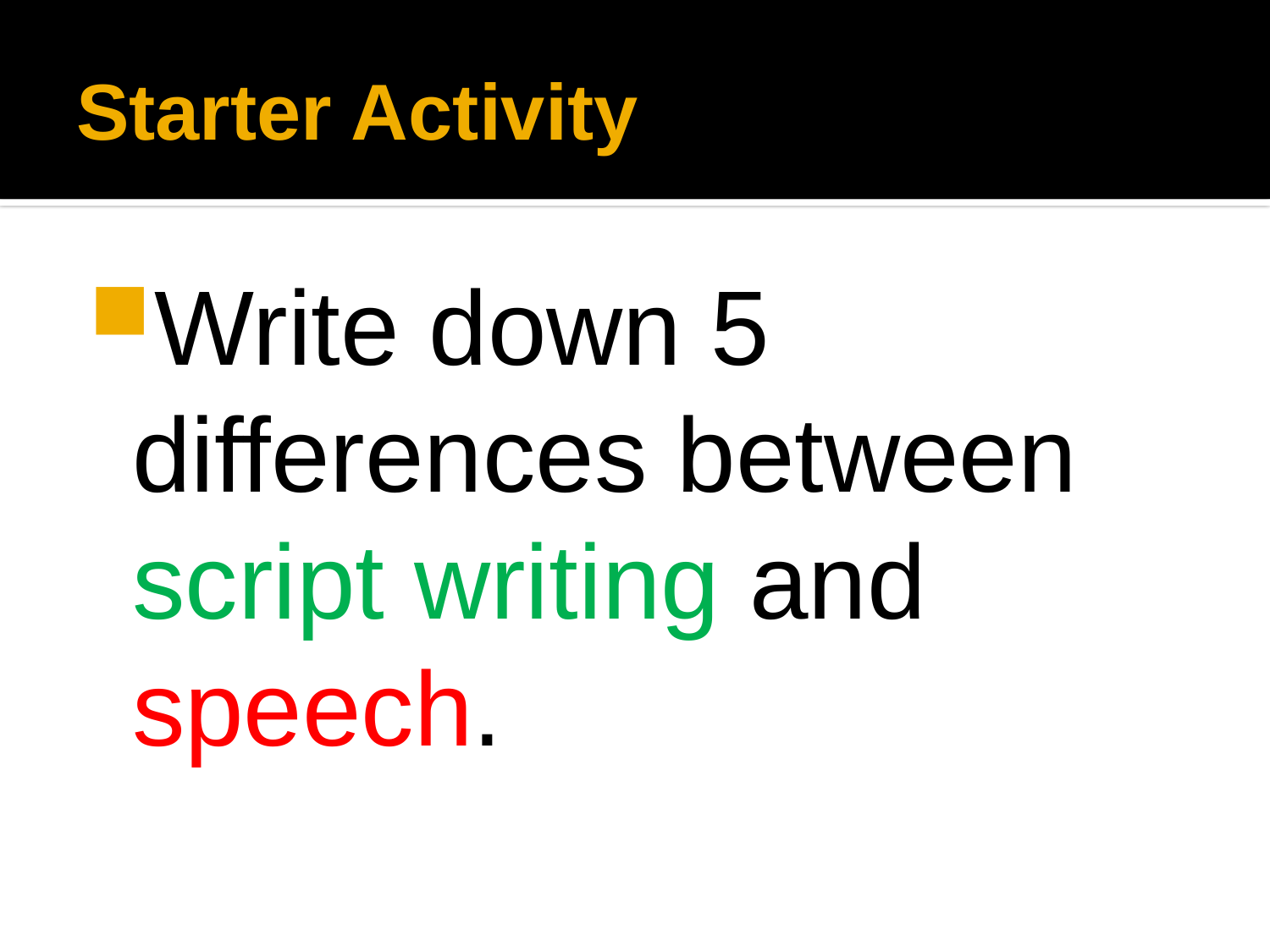

# Starter Activity
Write down 5 differences between script writing and speech.